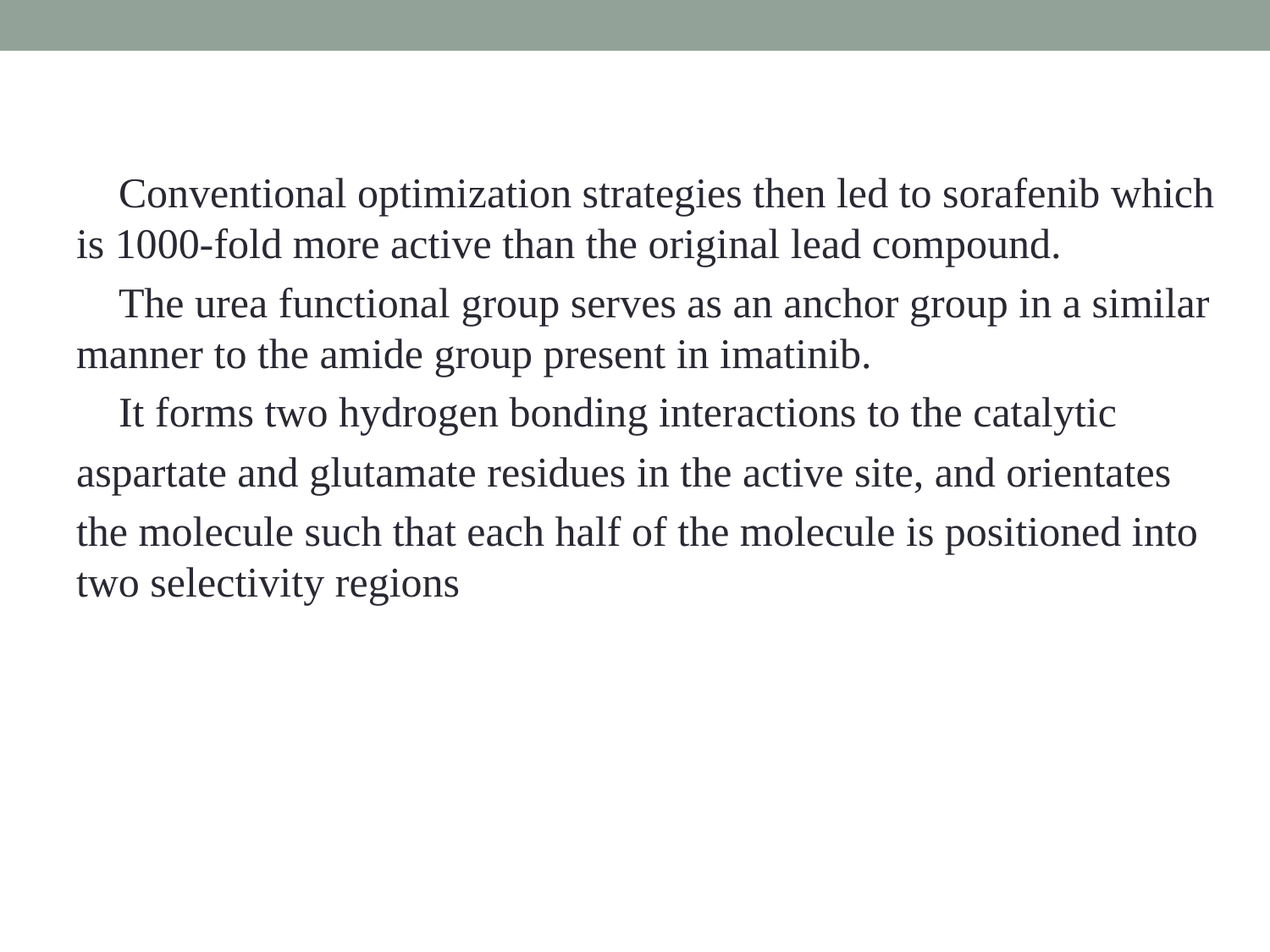

Conventional optimization strategies then led to sorafenib which is 1000-fold more active than the original lead compound.
    The urea functional group serves as an anchor group in a similar manner to the amide group present in imatinib.
    It forms two hydrogen bonding interactions to the catalytic
aspartate and glutamate residues in the active site, and orientates
the molecule such that each half of the molecule is positioned into two selectivity regions